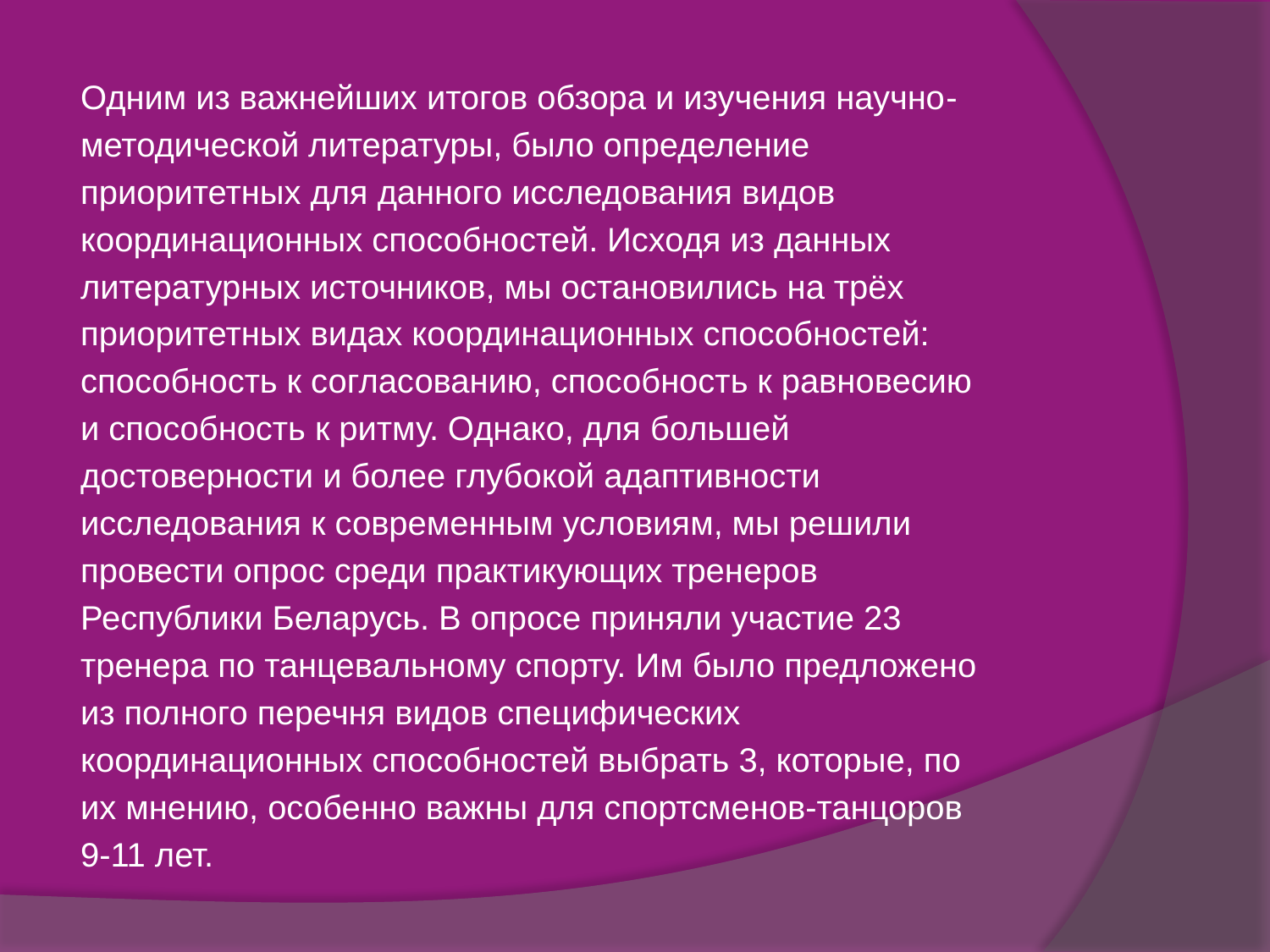

Одним из важнейших итогов обзора и изучения научно-
методической литературы, было определение
приоритетных для данного исследования видов
координационных способностей. Исходя из данных
литературных источников, мы остановились на трёх
приоритетных видах координационных способностей:
способность к согласованию, способность к равновесию
и способность к ритму. Однако, для большей
достоверности и более глубокой адаптивности
исследования к современным условиям, мы решили
провести опрос среди практикующих тренеров
Республики Беларусь. В опросе приняли участие 23
тренера по танцевальному спорту. Им было предложено
из полного перечня видов специфических
координационных способностей выбрать 3, которые, по
их мнению, особенно важны для спортсменов-танцоров
9-11 лет.